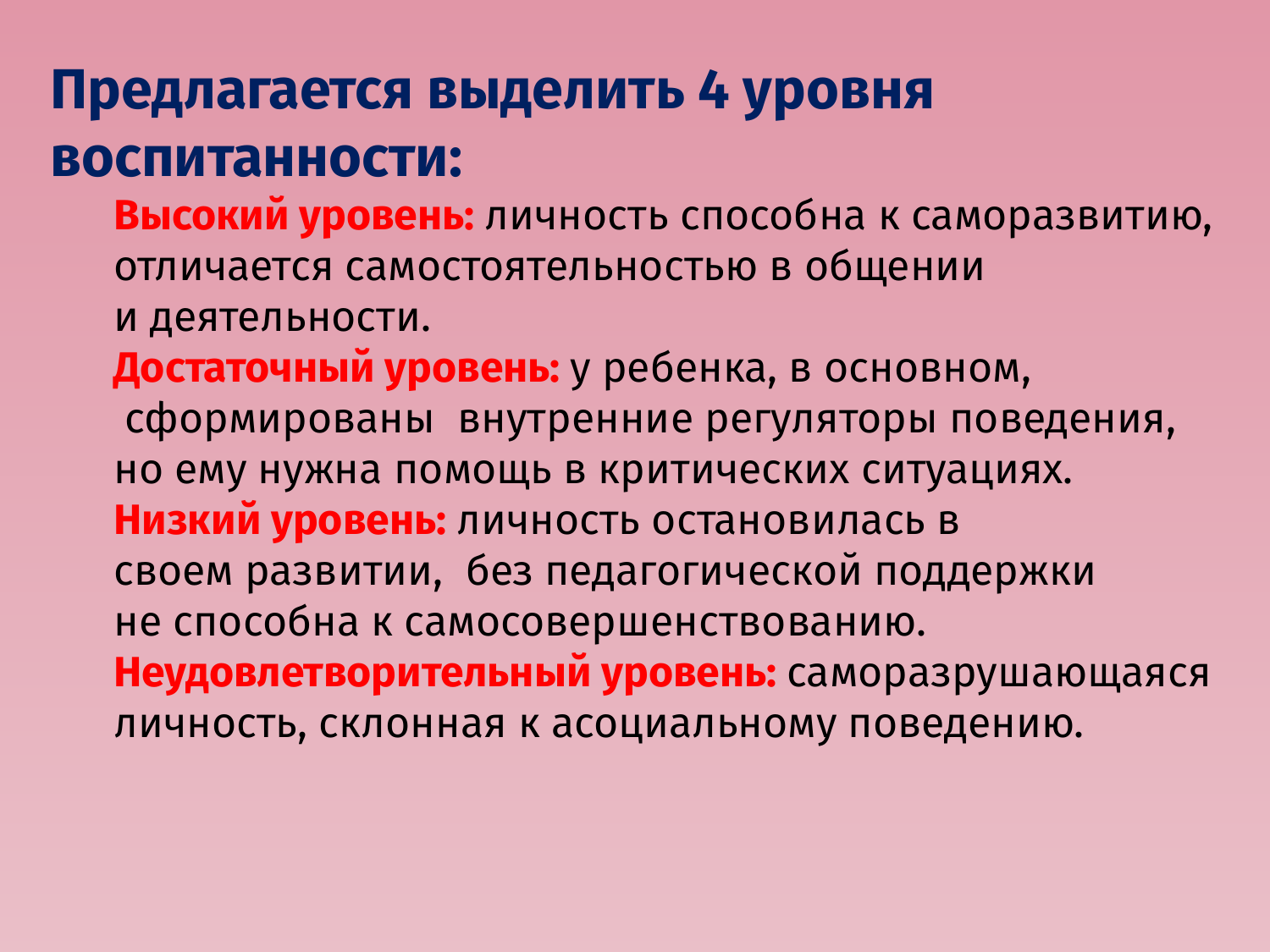

Предлагается выделить 4 уровня
воспитанности:
Высокий уровень: личность способна к саморазвитию,
отличается самостоятельностью в общении
и деятельности.
Достаточный уровень: у ребенка, в основном,
 сформированы  внутренние регуляторы поведения,
но ему нужна помощь в критических ситуациях.
Низкий уровень: личность остановилась в
своем развитии,  без педагогической поддержки
не способна к самосовершенствованию.
Неудовлетворительный уровень: саморазрушающаяся
личность, склонная к асоциальному поведению.